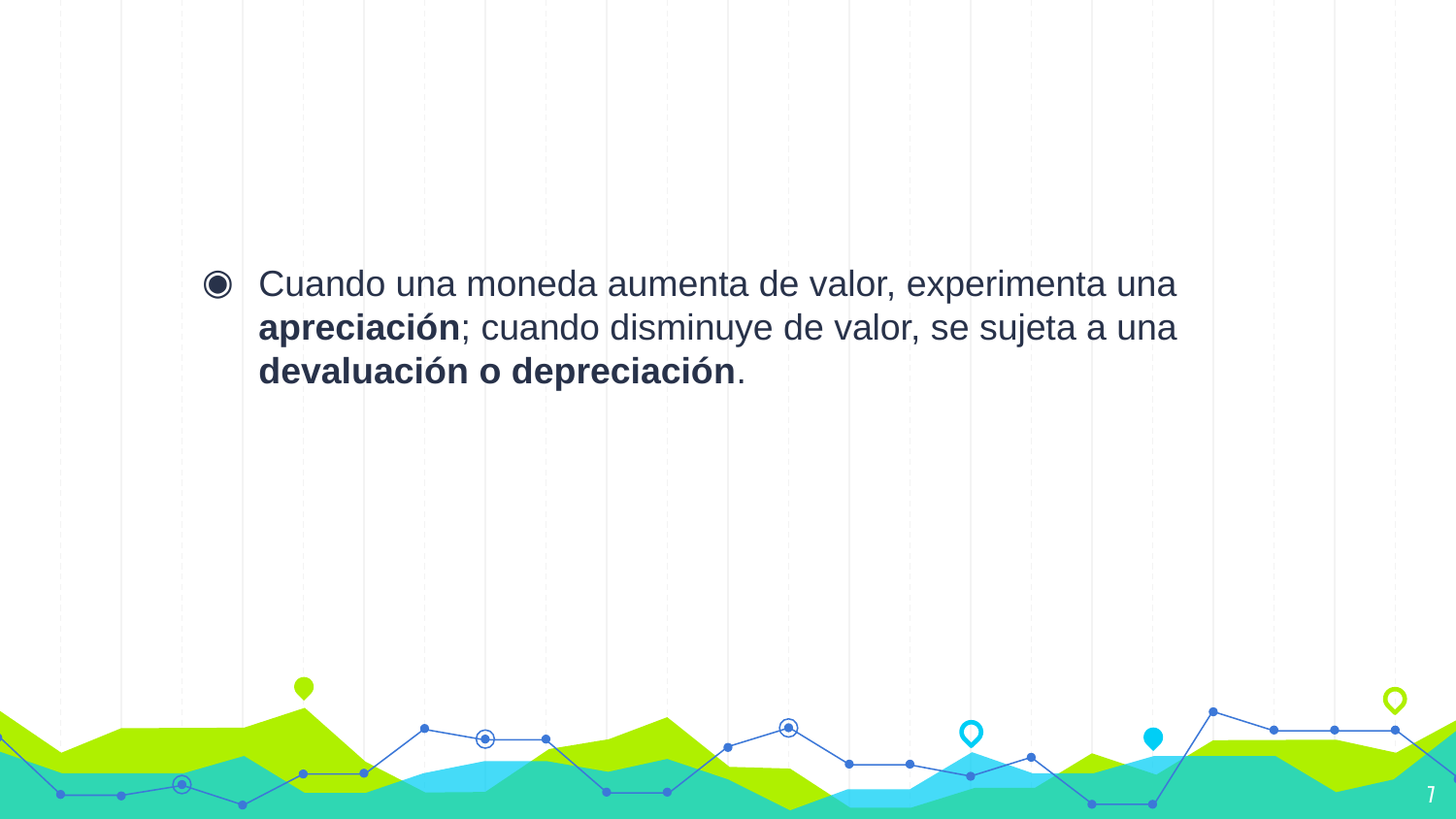

#
Cuando una moneda aumenta de valor, experimenta una apreciación; cuando disminuye de valor, se sujeta a una devaluación o depreciación.

7